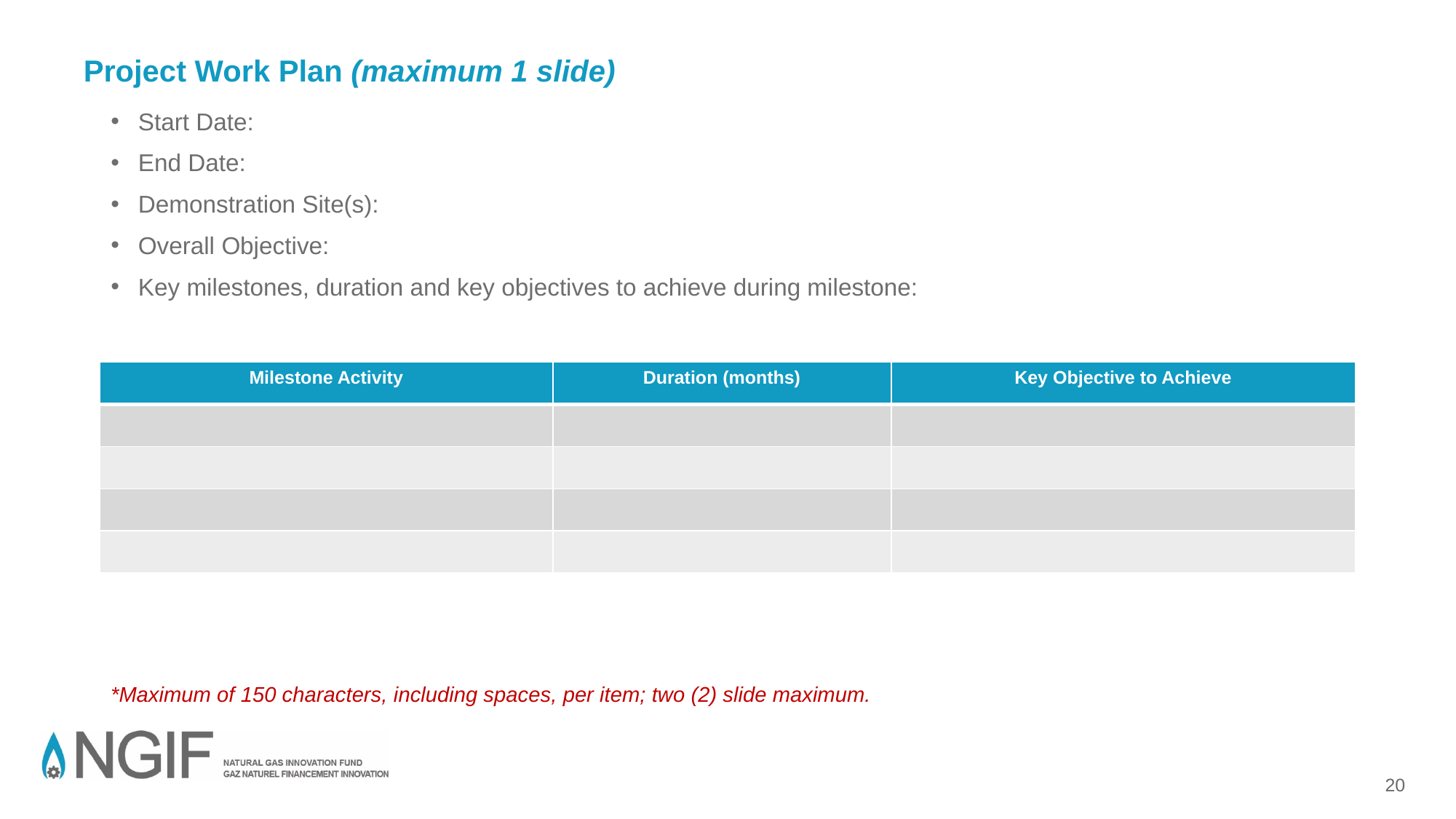

# Project Work Plan (maximum 1 slide)
Start Date:
End Date:
Demonstration Site(s):
Overall Objective:
Key milestones, duration and key objectives to achieve during milestone:

| Milestone Activity | Duration (months) | Key Objective to Achieve |
| --- | --- | --- |
|  |  |  |
|  |  |  |
|  |  |  |
|  |  |  |
*Maximum of 150 characters, including spaces, per item; two (2) slide maximum.
20